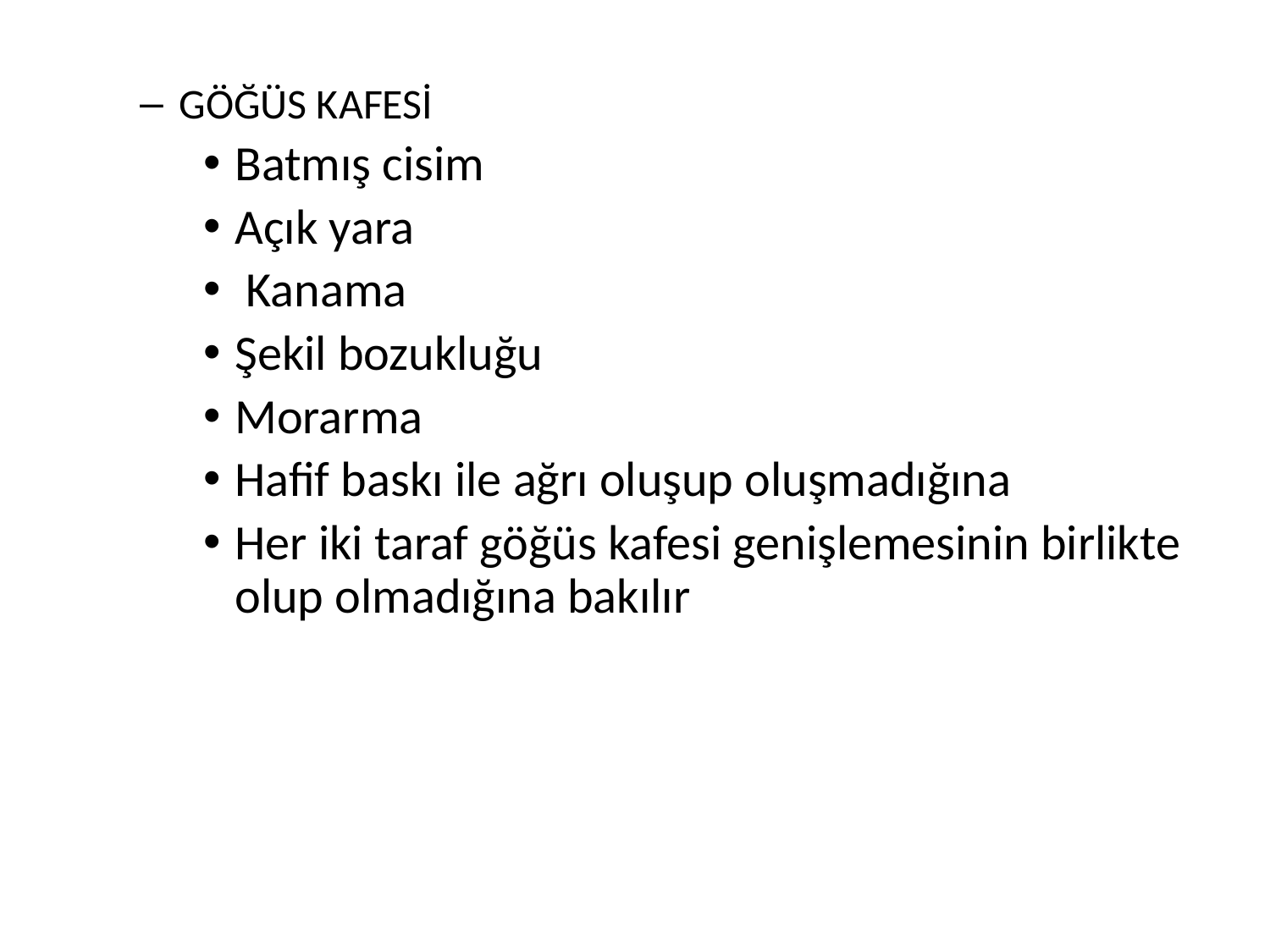

GÖĞÜS KAFESİ
Batmış cisim
Açık yara
 Kanama
Şekil bozukluğu
Morarma
Hafif baskı ile ağrı oluşup oluşmadığına
Her iki taraf göğüs kafesi genişlemesinin birlikte olup olmadığına bakılır